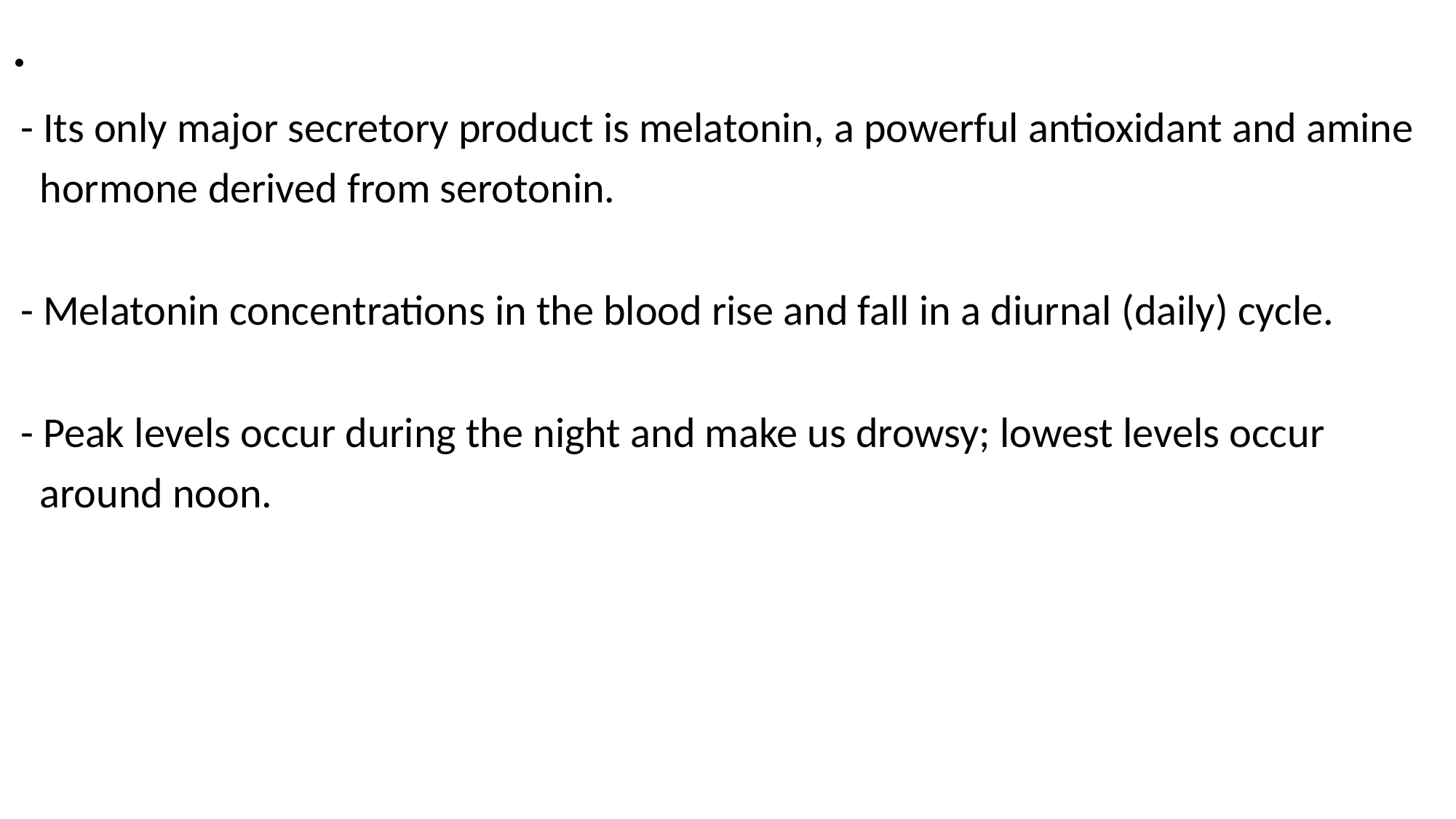

# .
 - Its only major secretory product is melatonin, a powerful antioxidant and amine
   hormone derived from serotonin.

 - Melatonin concentrations in the blood rise and fall in a diurnal (daily) cycle.

 - Peak levels occur during the night and make us drowsy; lowest levels occur
   around noon.